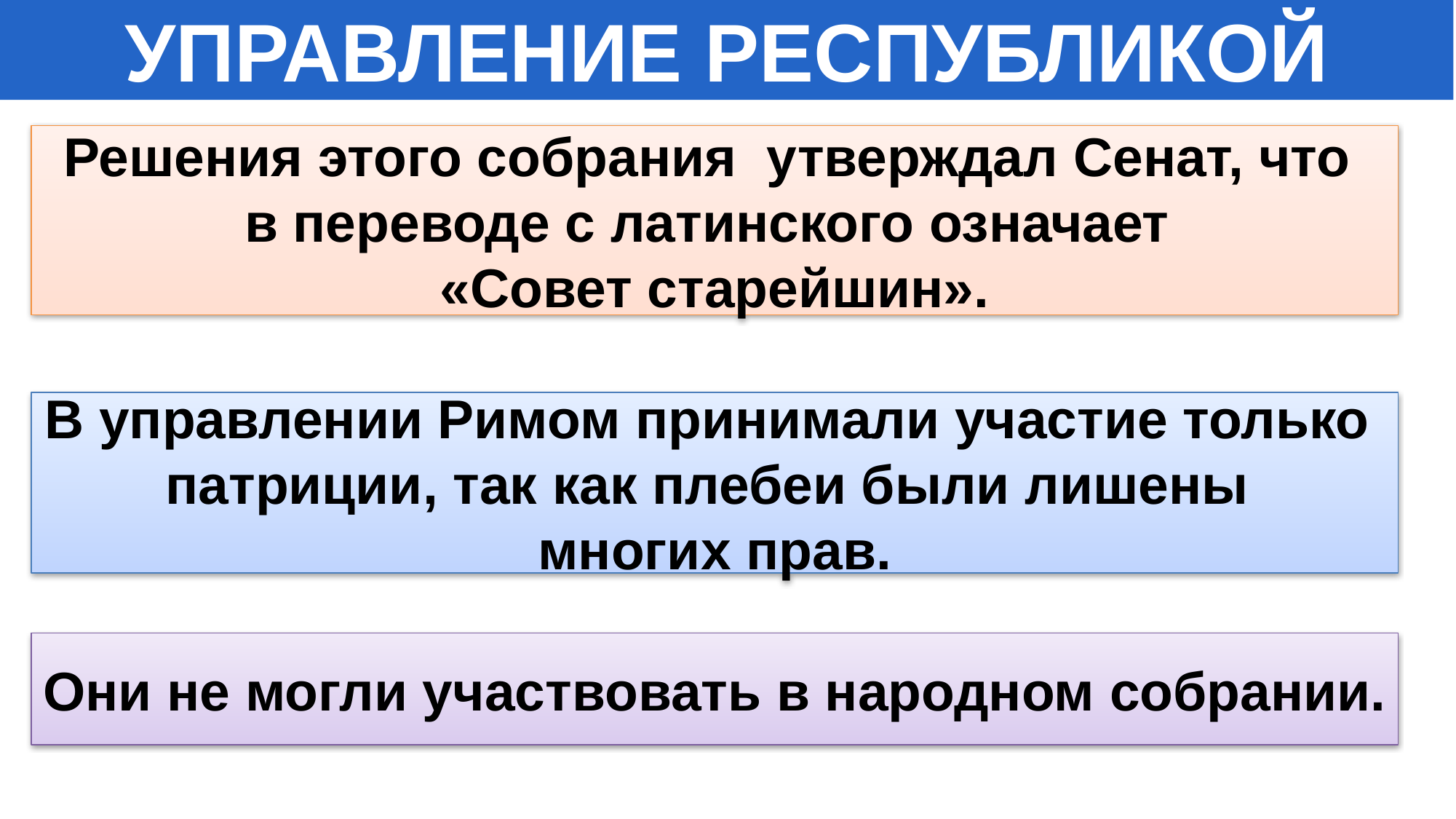

УПРАВЛЕНИЕ РЕСПУБЛИКОЙ
Решения этого собрания  утверждал Сенат, что
в переводе с латинского означает
«Совет старейшин».
В управлении Римом принимали участие только
патриции, так как плебеи были лишены
многих прав.
Они не могли участвовать в народном собрании.